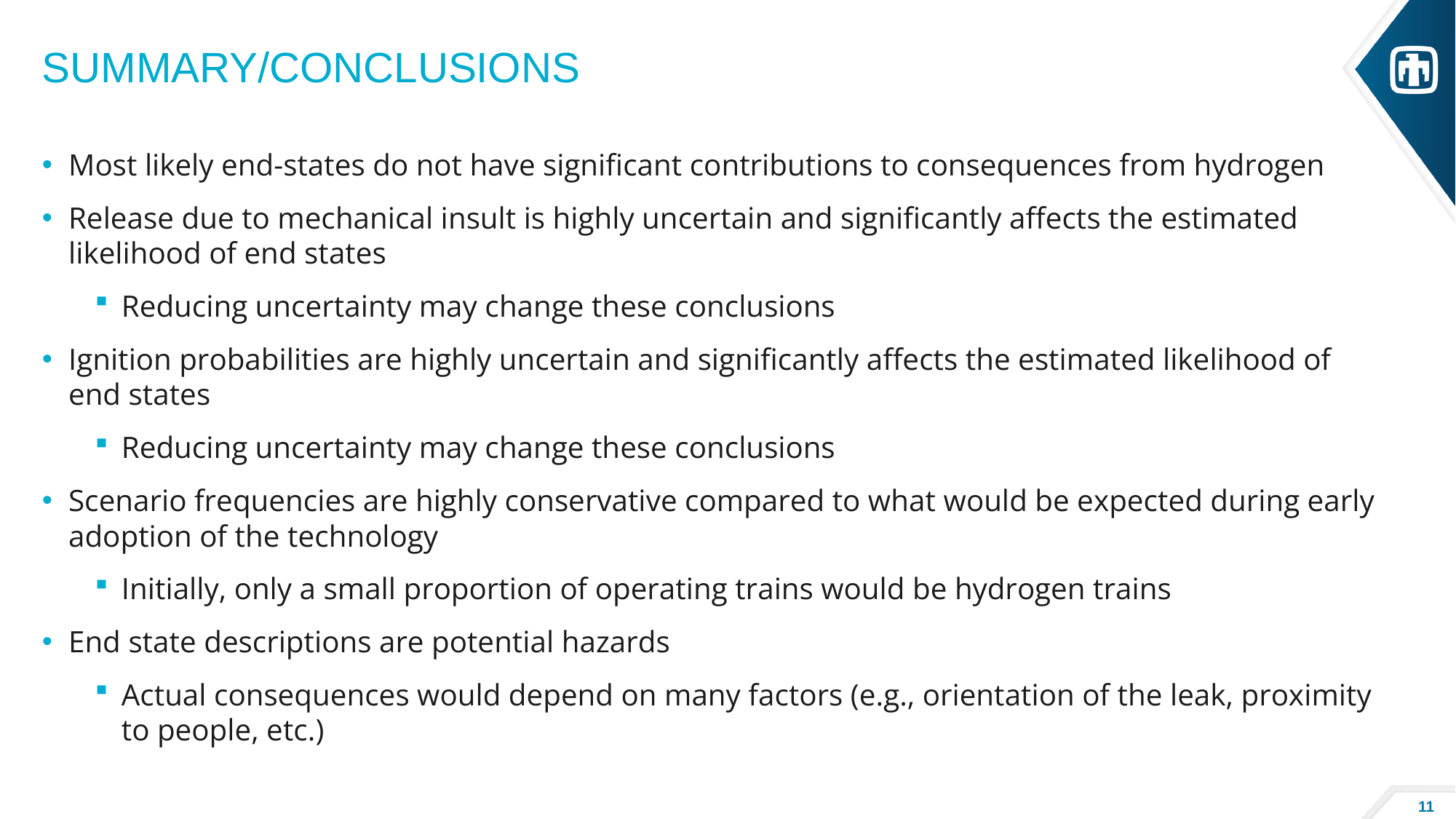

# Summary/Conclusions
Most likely end-states do not have significant contributions to consequences from hydrogen
Release due to mechanical insult is highly uncertain and significantly affects the estimated likelihood of end states
Reducing uncertainty may change these conclusions
Ignition probabilities are highly uncertain and significantly affects the estimated likelihood of end states
Reducing uncertainty may change these conclusions
Scenario frequencies are highly conservative compared to what would be expected during early adoption of the technology
Initially, only a small proportion of operating trains would be hydrogen trains
End state descriptions are potential hazards
Actual consequences would depend on many factors (e.g., orientation of the leak, proximity to people, etc.)

11